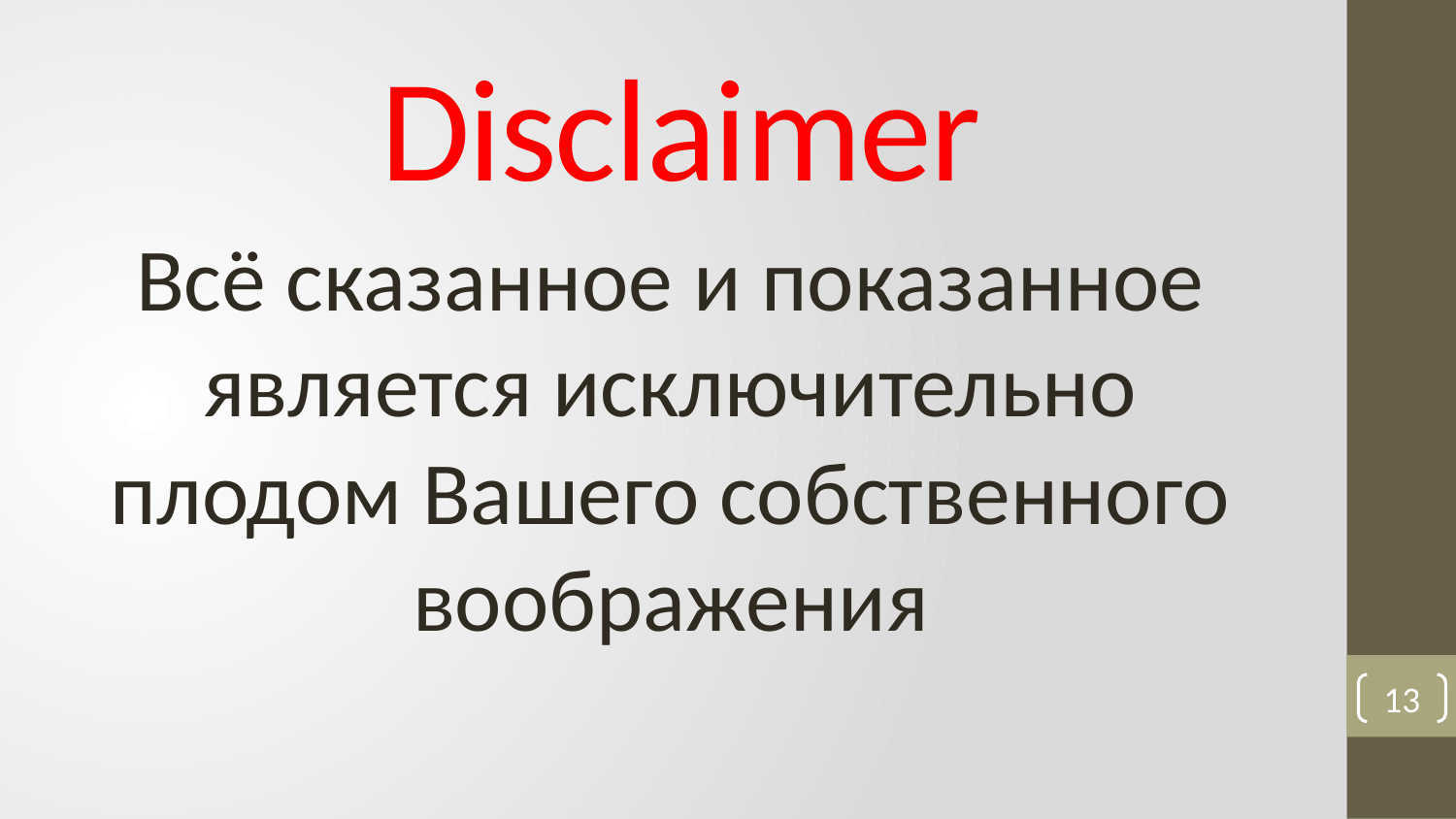

# Disclaimer
Всё сказанное и показанное
является исключительно плодом Вашего собственного воображения
13